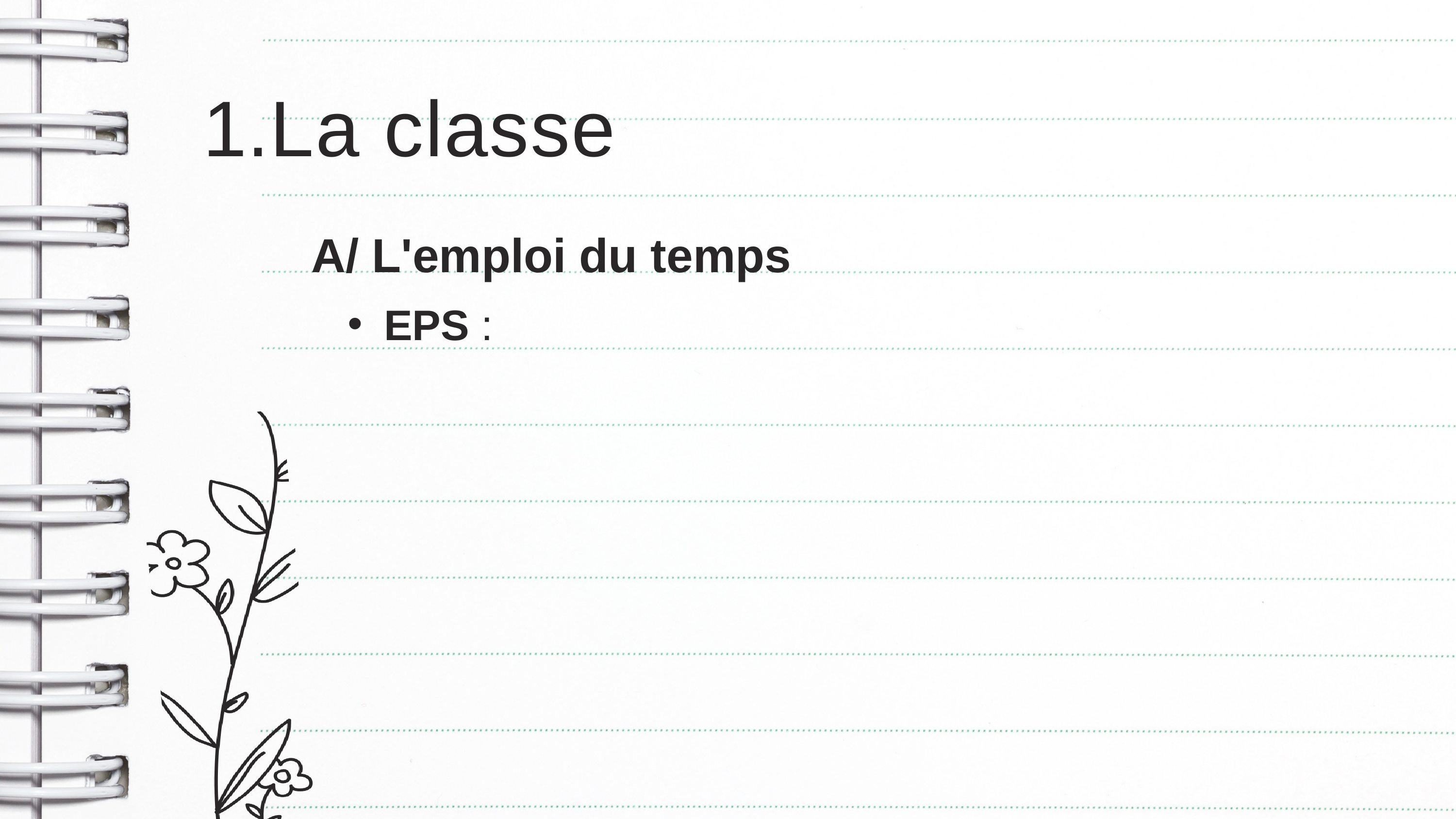

La classe
A/ L'emploi du temps
EPS :